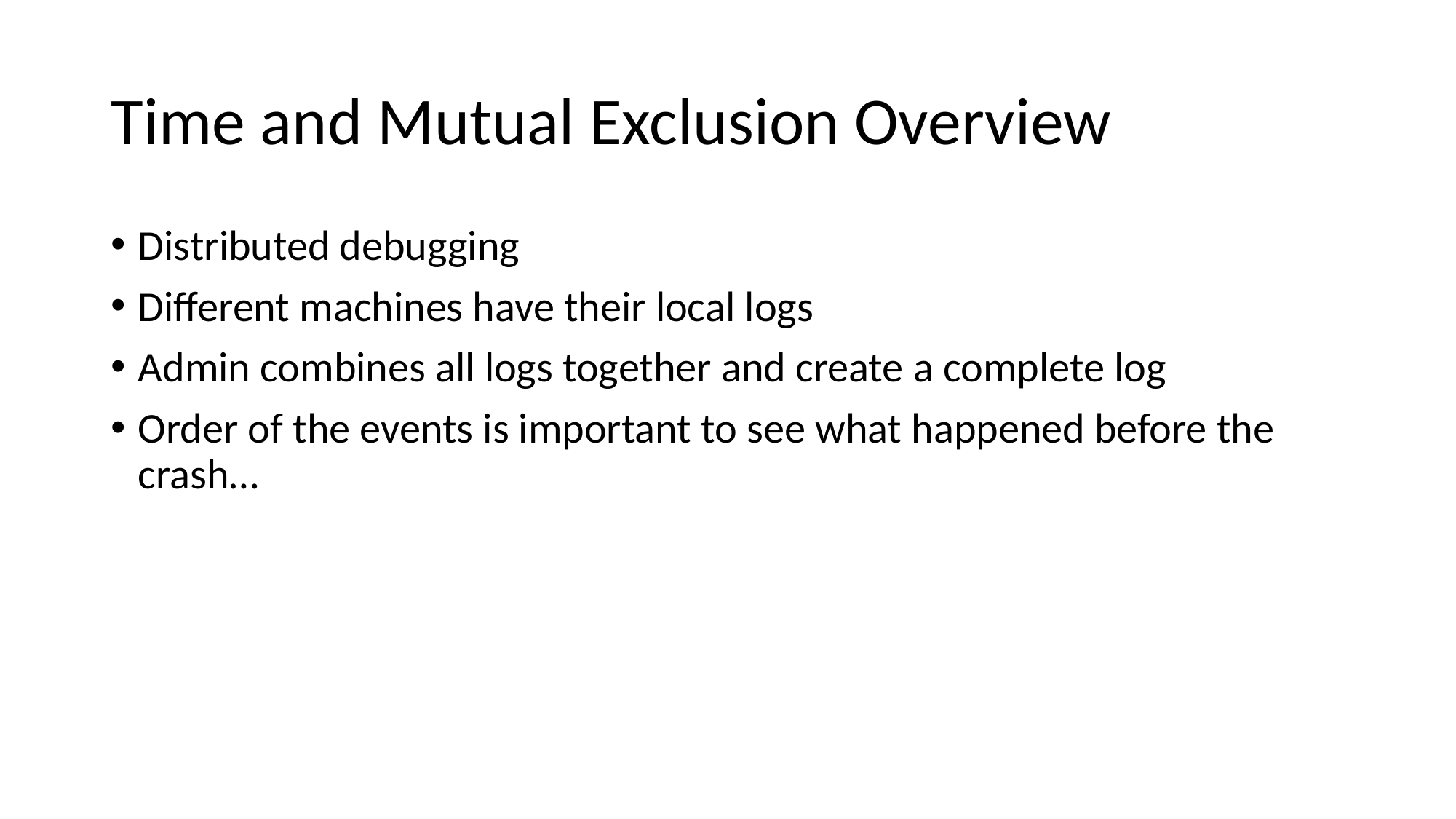

# Time and Mutual Exclusion Overview
Distributed debugging
Different machines have their local logs
Admin combines all logs together and create a complete log
Order of the events is important to see what happened before the crash…